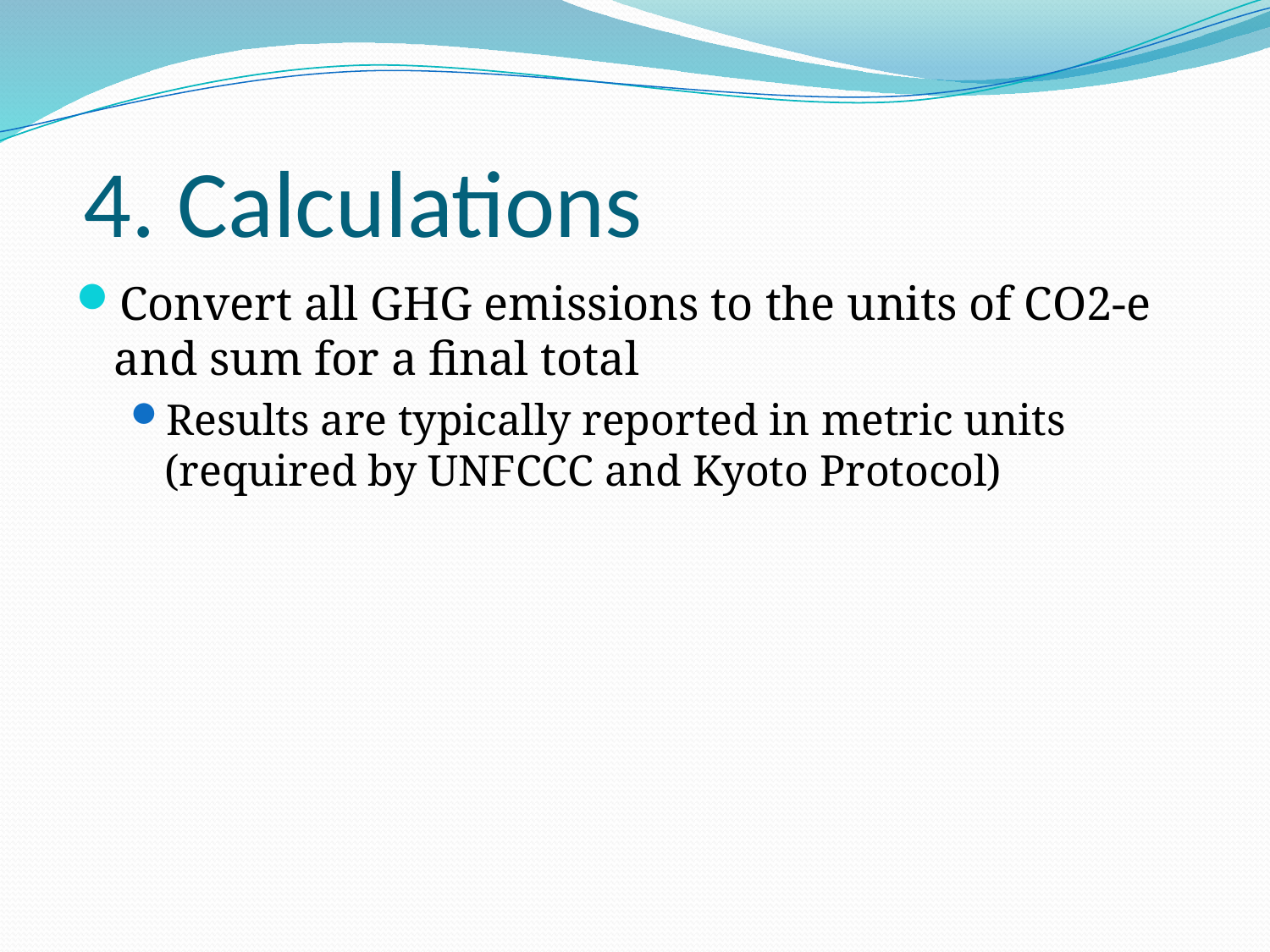

# 4. Calculations
Convert all GHG emissions to the units of CO2-e and sum for a final total
Results are typically reported in metric units (required by UNFCCC and Kyoto Protocol)